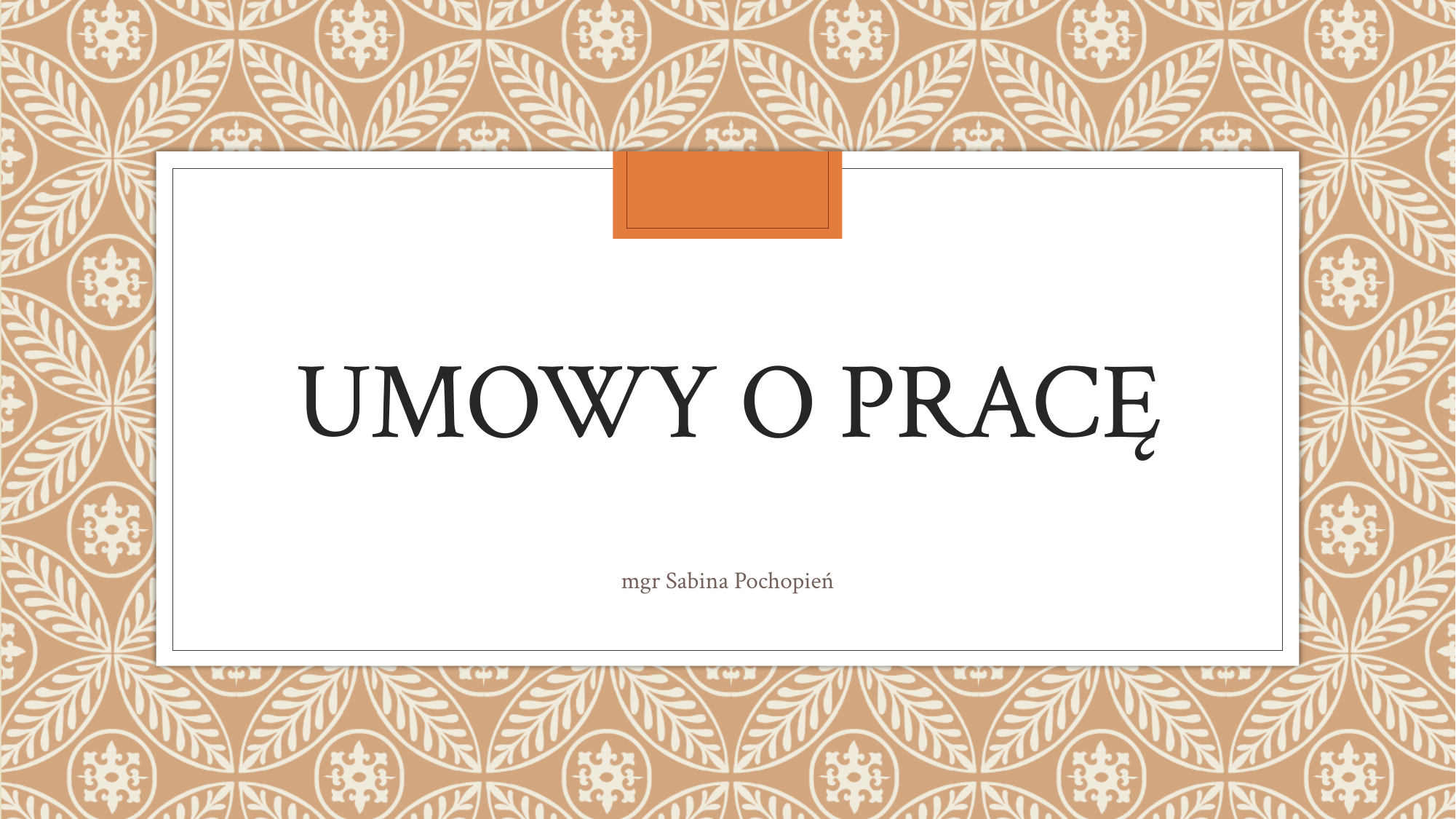

# Umowy o pracę
mgr Sabina Pochopień